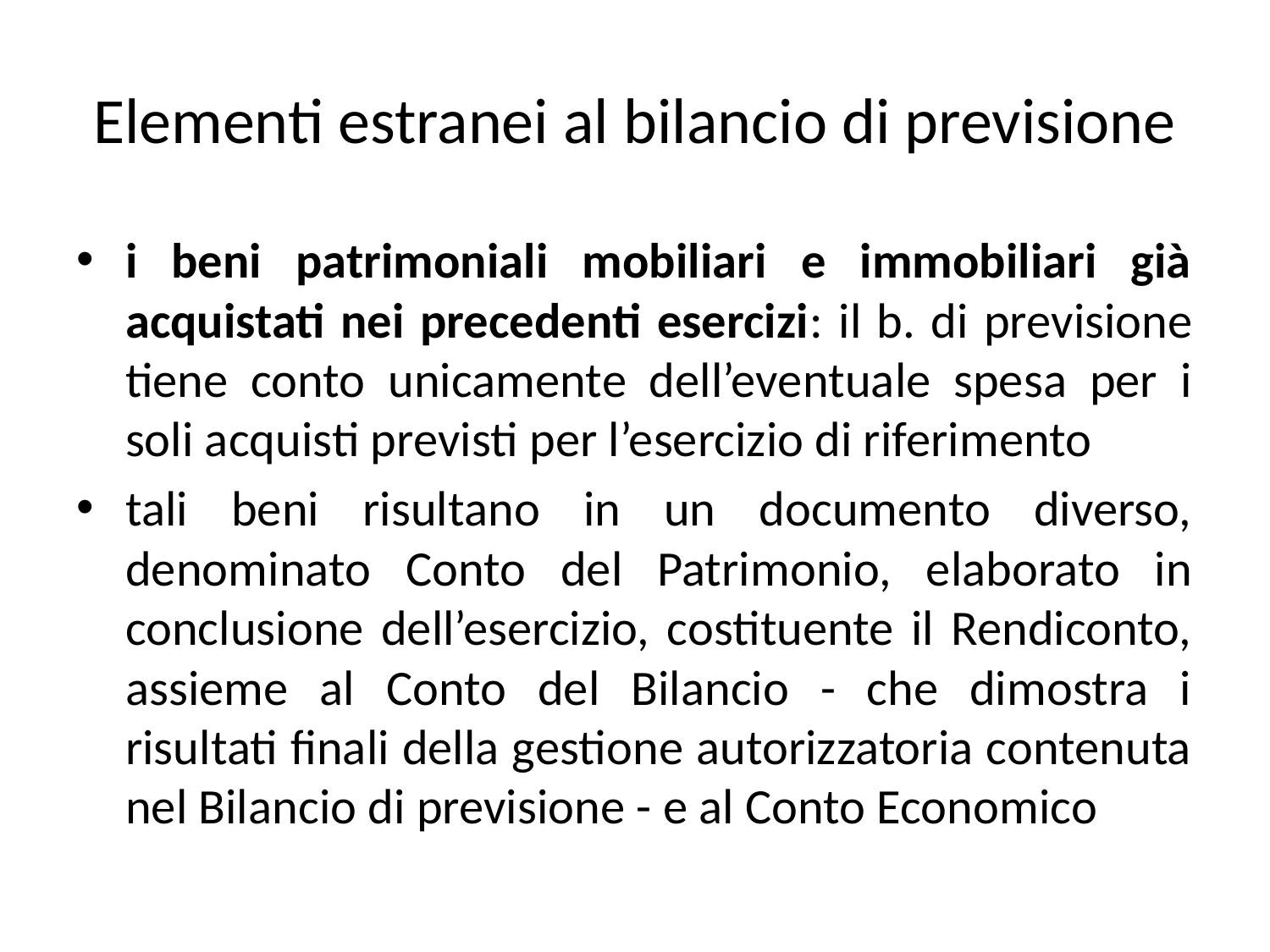

# Elementi estranei al bilancio di previsione
i beni patrimoniali mobiliari e immobiliari già acquistati nei precedenti esercizi: il b. di previsione tiene conto unicamente dell’eventuale spesa per i soli acquisti previsti per l’esercizio di riferimento
tali beni risultano in un documento diverso, denominato Conto del Patrimonio, elaborato in conclusione dell’esercizio, costituente il Rendiconto, assieme al Conto del Bilancio - che dimostra i risultati finali della gestione autorizzatoria contenuta nel Bilancio di previsione - e al Conto Economico